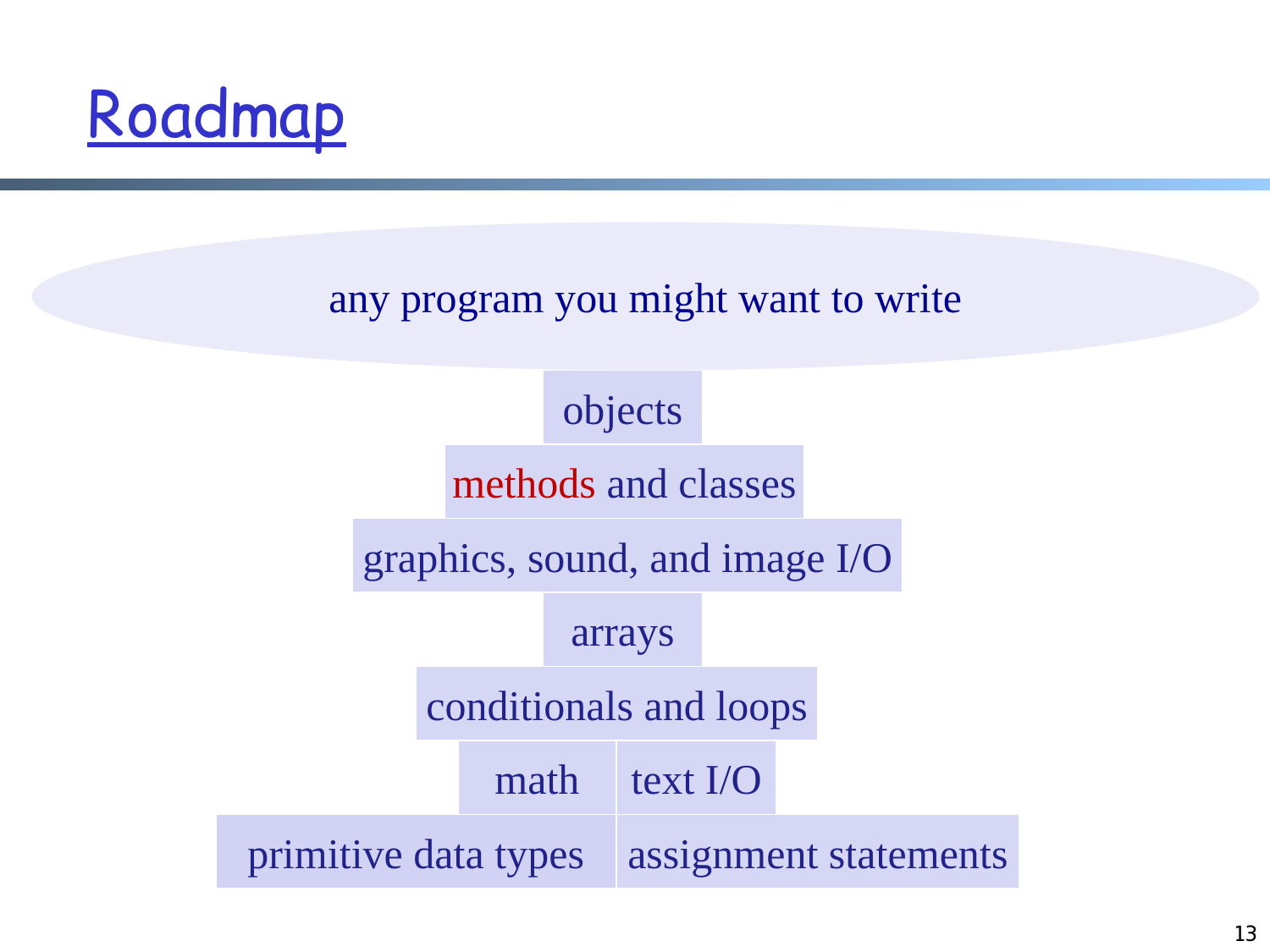

# Roadmap
any program you might want to write
objects
methods and classes
graphics, sound, and image I/O
arrays
conditionals and loops
math
text I/O
primitive data types
assignment statements
13